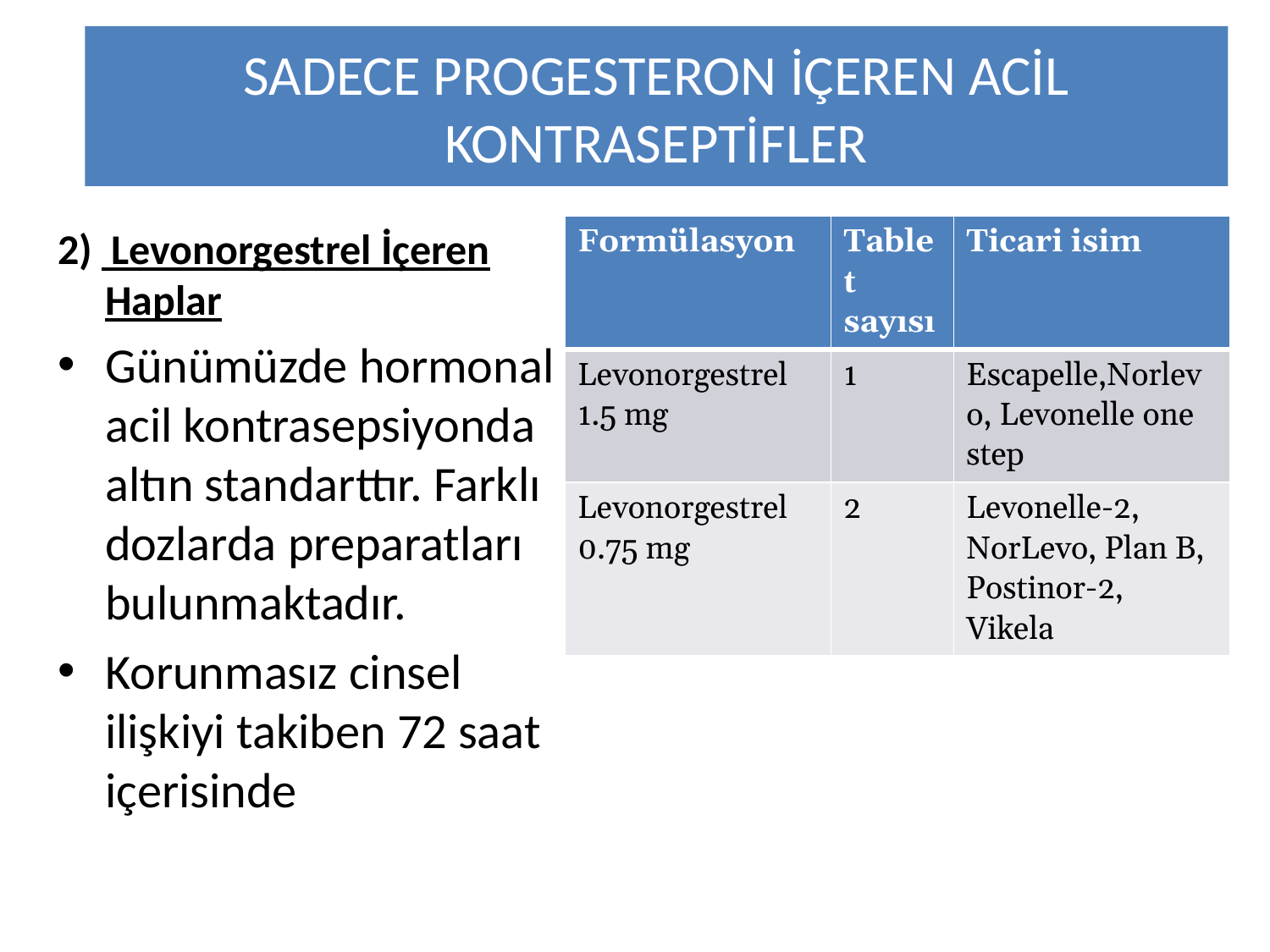

# SADECE PROGESTERON İÇEREN ACİL KONTRASEPTİFLER
2)  Levonorgestrel İçeren Haplar
Günümüzde hormonal acil kontrasepsiyonda altın standarttır. Farklı dozlarda preparatları bulunmaktadır.
Korunmasız cinsel ilişkiyi takiben 72 saat içerisinde
| Formülasyon | Tablet sayısı | Ticari isim |
| --- | --- | --- |
| Levonorgestrel 1.5 mg | 1 | Escapelle,Norlevo, Levonelle one step |
| Levonorgestrel 0.75 mg | 2 | Levonelle-2, NorLevo, Plan B, Postinor-2, Vikela |